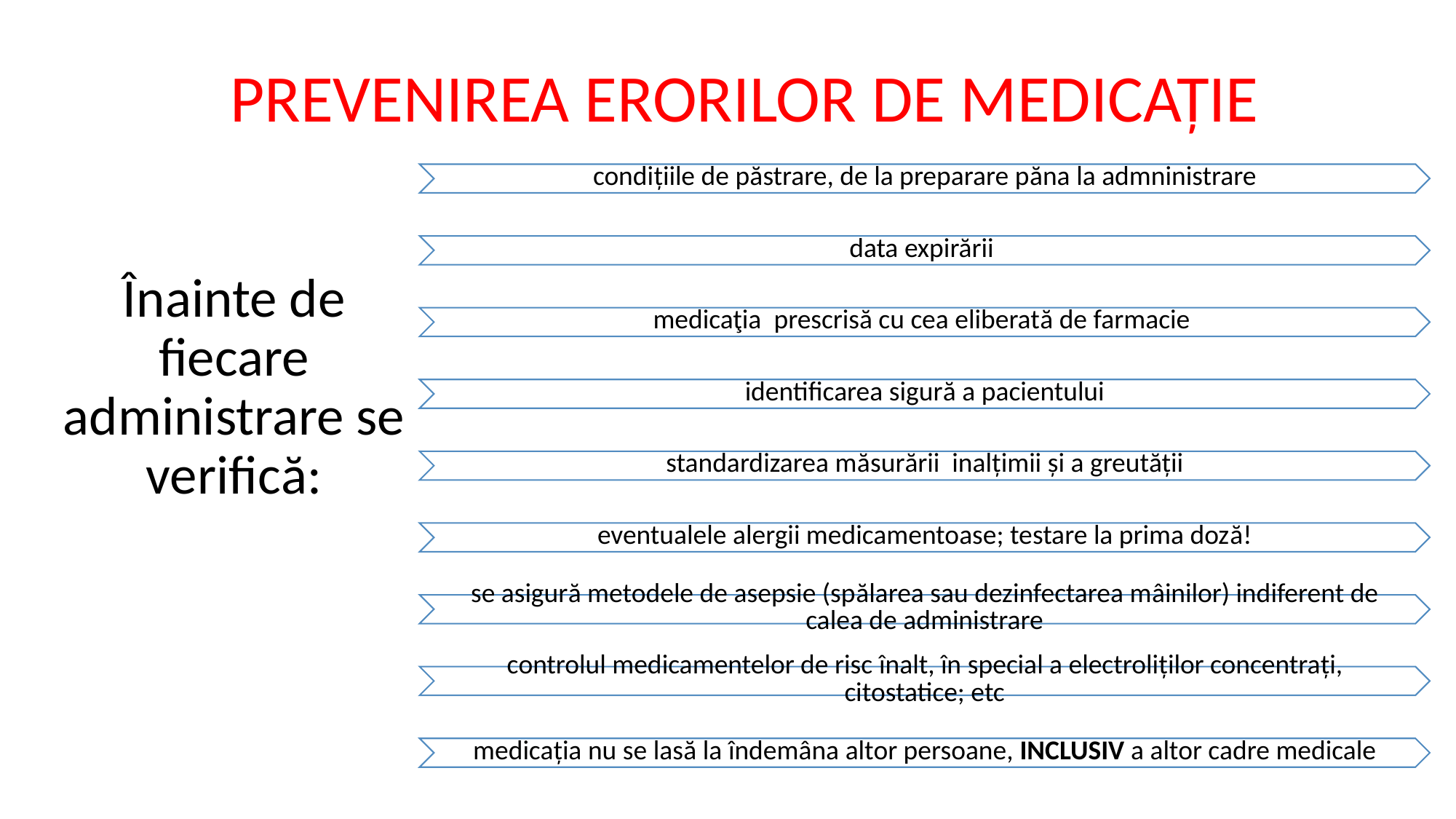

PREVENIREA ERORILOR DE MEDICAȚIE
condițiile de păstrare, de la preparare păna la admninistrare
data expirării
medicaţia  prescrisă cu cea eliberată de farmacie
identificarea sigură a pacientului
standardizarea măsurării  inalțimii și a greutății
eventualele alergii medicamentoase; testare la prima doză!
se asigură metodele de asepsie (spălarea sau dezinfectarea mâinilor) indiferent de calea de administrare
controlul medicamentelor de risc înalt, în special a electroliților concentrați, citostatice; etc
medicația nu se lasă la îndemâna altor persoane, INCLUSIV a altor cadre medicale
# Înainte de fiecare administrare se verifică: